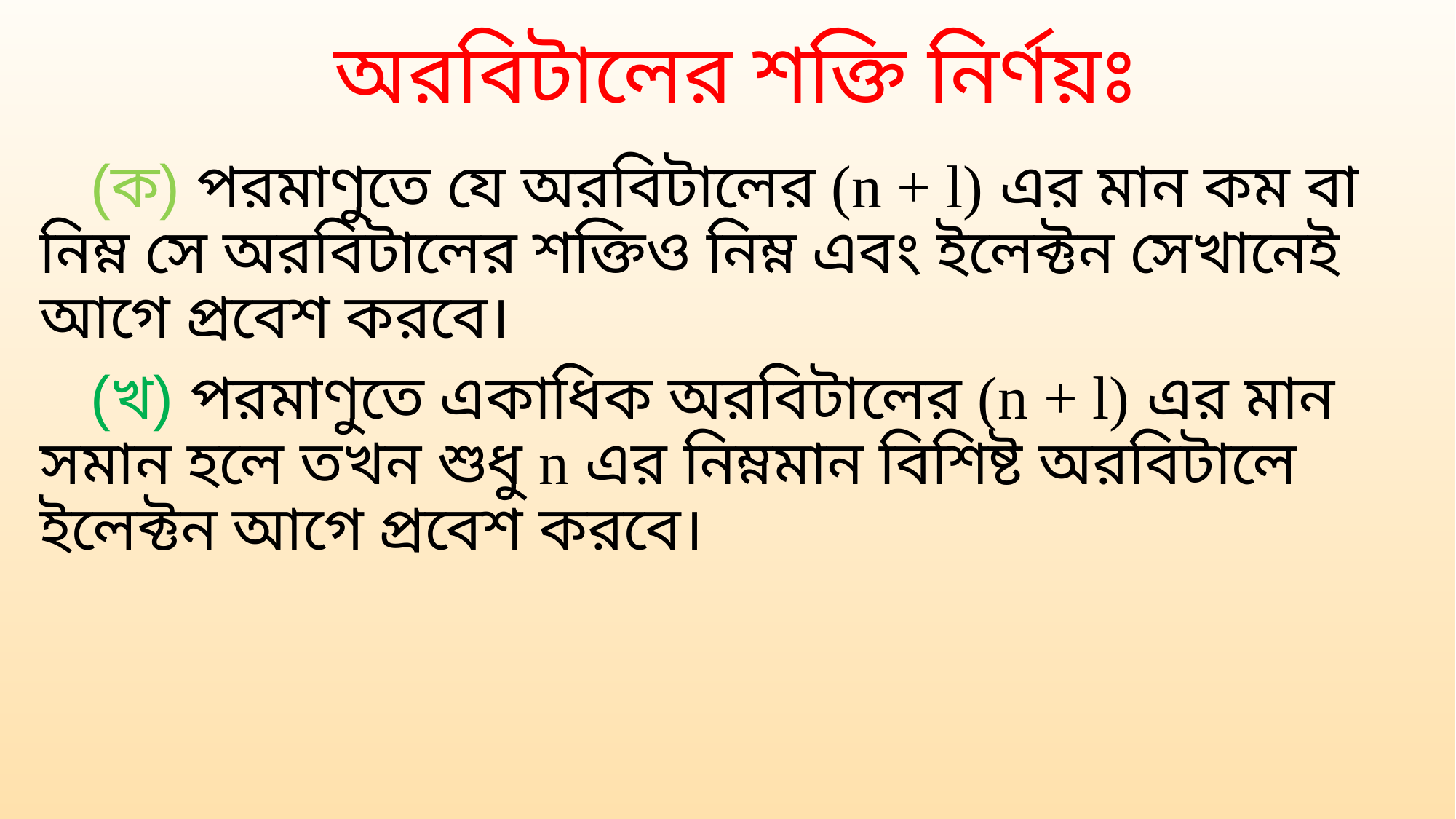

# অরবিটালের শক্তি নির্ণয়ঃ
   (ক) পরমাণুতে যে অরবিটালের (n + l) এর মান কম বা নিম্ন সে অরবিটালের শক্তিও নিম্ন এবং ইলেক্টন সেখানেই আগে প্রবেশ করবে।
   (খ) পরমাণুতে একাধিক অরবিটালের (n + l) এর মান সমান হলে তখন শুধু n এর নিম্নমান বিশিষ্ট অরবিটালে ইলেক্টন আগে প্রবেশ করবে।